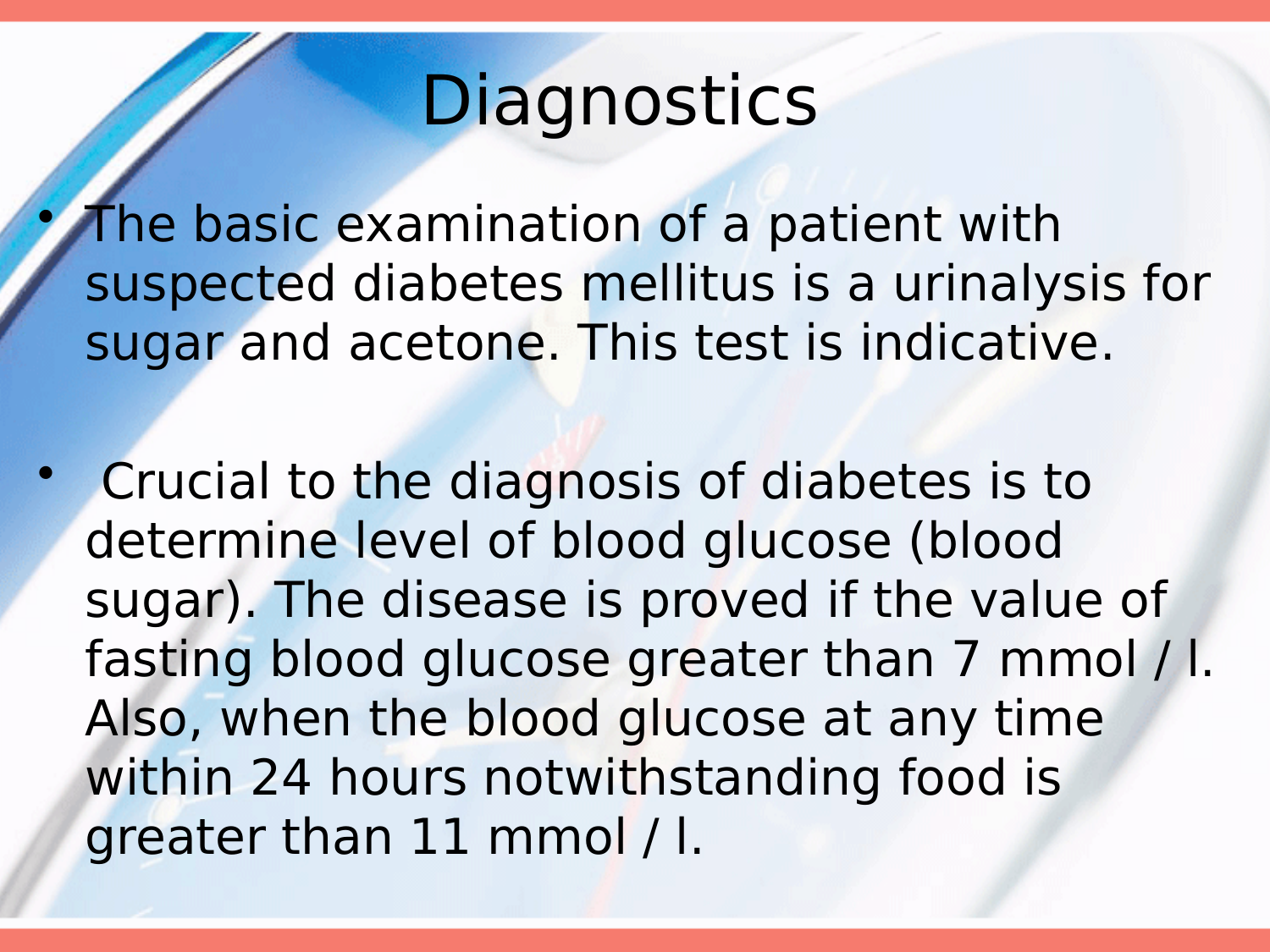

# Diagnostics
The basic examination of a patient with suspected diabetes mellitus is a urinalysis for sugar and acetone. This test is indicative.

 Crucial to the diagnosis of diabetes is to determine level of blood glucose (blood sugar). The disease is proved if the value of fasting blood glucose greater than 7 mmol / l. Also, when the blood glucose at any time within 24 hours notwithstanding food is greater than 11 mmol / l.